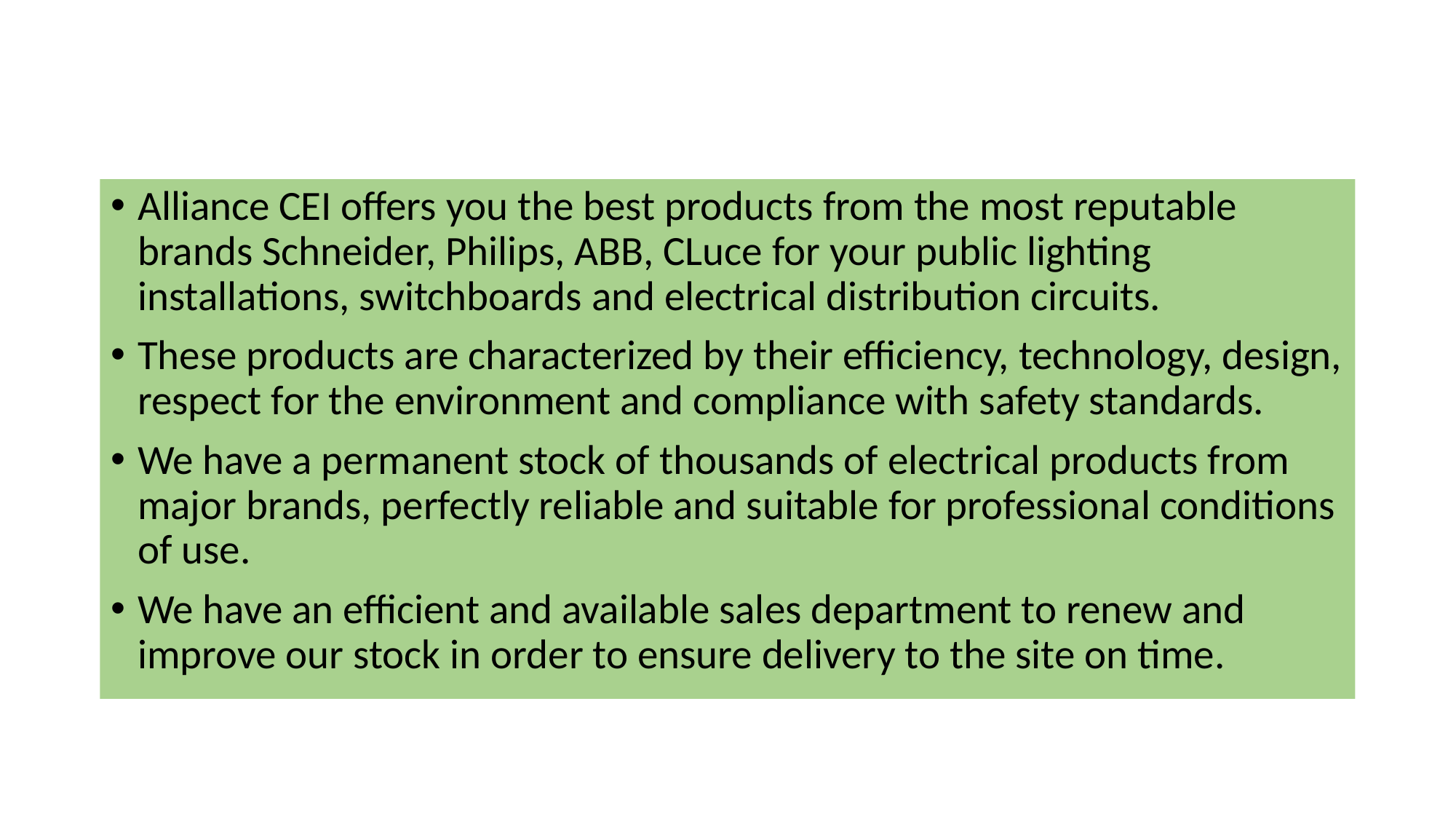

#
Alliance CEI offers you the best products from the most reputable brands Schneider, Philips, ABB, CLuce for your public lighting installations, switchboards and electrical distribution circuits.
These products are characterized by their efficiency, technology, design, respect for the environment and compliance with safety standards.
We have a permanent stock of thousands of electrical products from major brands, perfectly reliable and suitable for professional conditions of use.
We have an efficient and available sales department to renew and improve our stock in order to ensure delivery to the site on time.